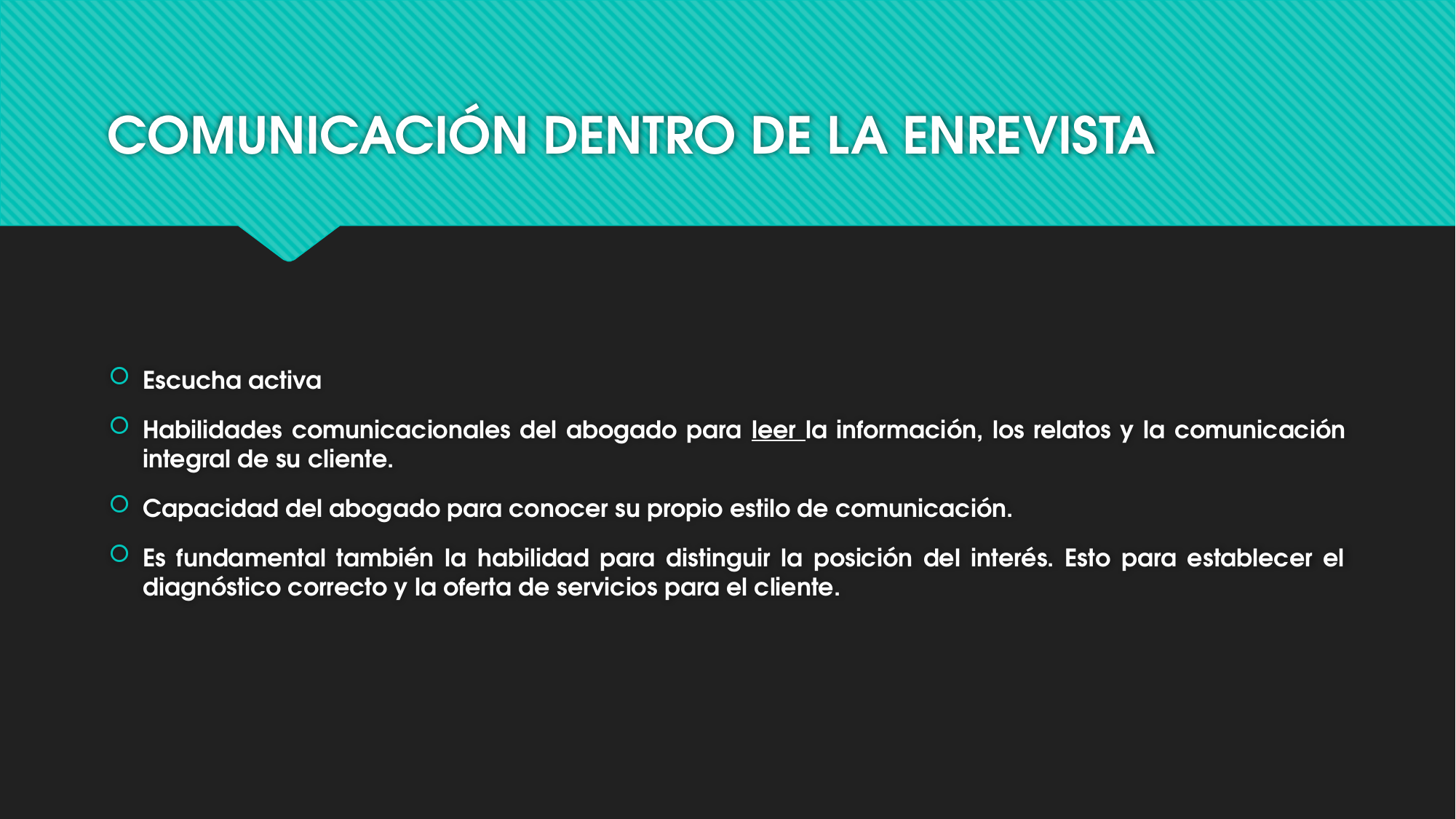

# COMUNICACIÓN DENTRO DE LA ENREVISTA
Escucha activa
Habilidades comunicacionales del abogado para leer la información, los relatos y la comunicación integral de su cliente.
Capacidad del abogado para conocer su propio estilo de comunicación.
Es fundamental también la habilidad para distinguir la posición del interés. Esto para establecer el diagnóstico correcto y la oferta de servicios para el cliente.